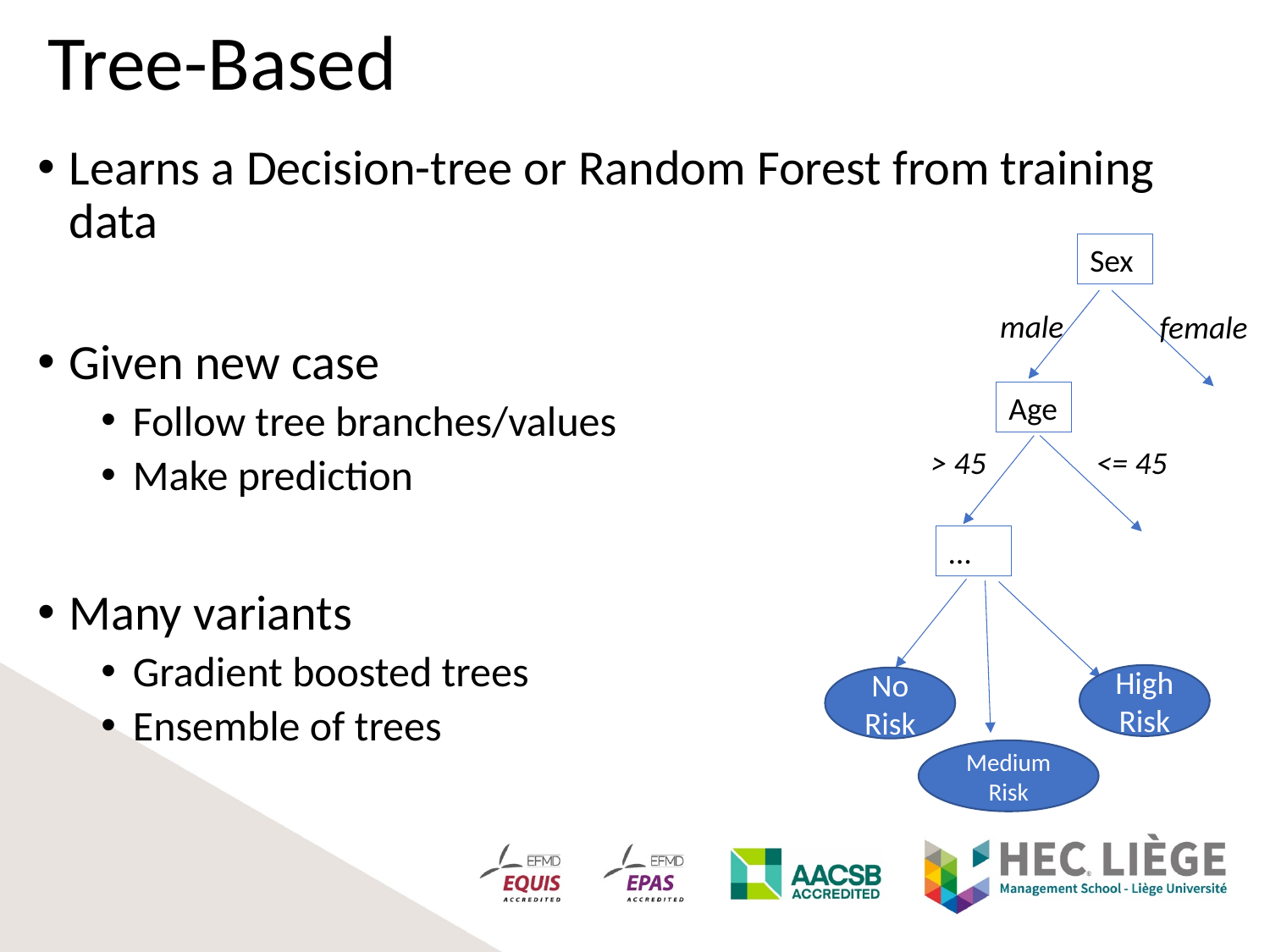

# Tree-Based
Learns a Decision-tree or Random Forest from training data

Given new case
Follow tree branches/values
Make prediction

Many variants
Gradient boosted trees
Ensemble of trees

Sex
male
female
Age
> 45
<= 45
…
High Risk
No Risk
Medium Risk
12